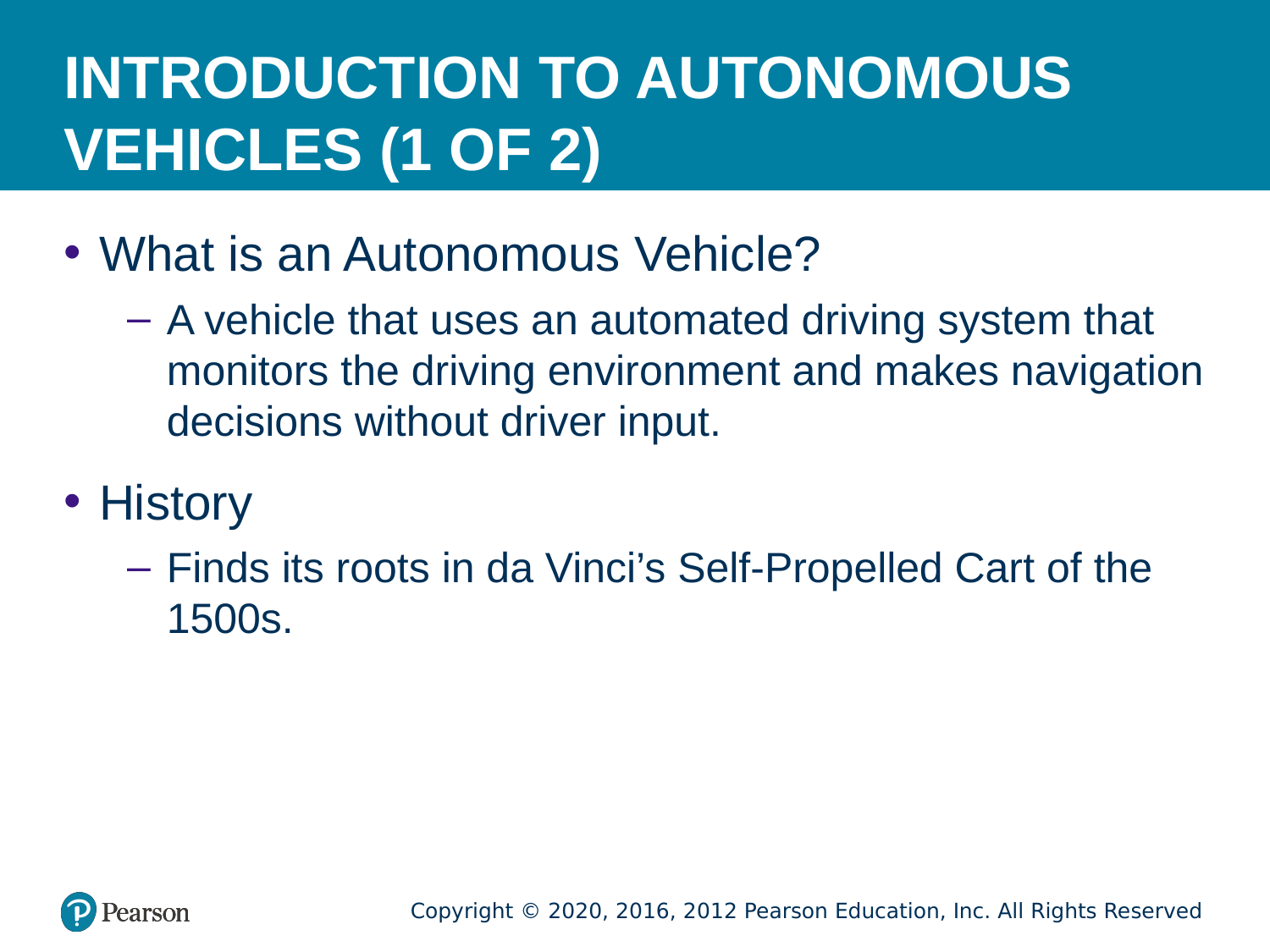

# INTRODUCTION TO AUTONOMOUS VEHICLES (1 OF 2)
What is an Autonomous Vehicle?
A vehicle that uses an automated driving system that monitors the driving environment and makes navigation decisions without driver input.
History
Finds its roots in da Vinci’s Self-Propelled Cart of the 1500s.